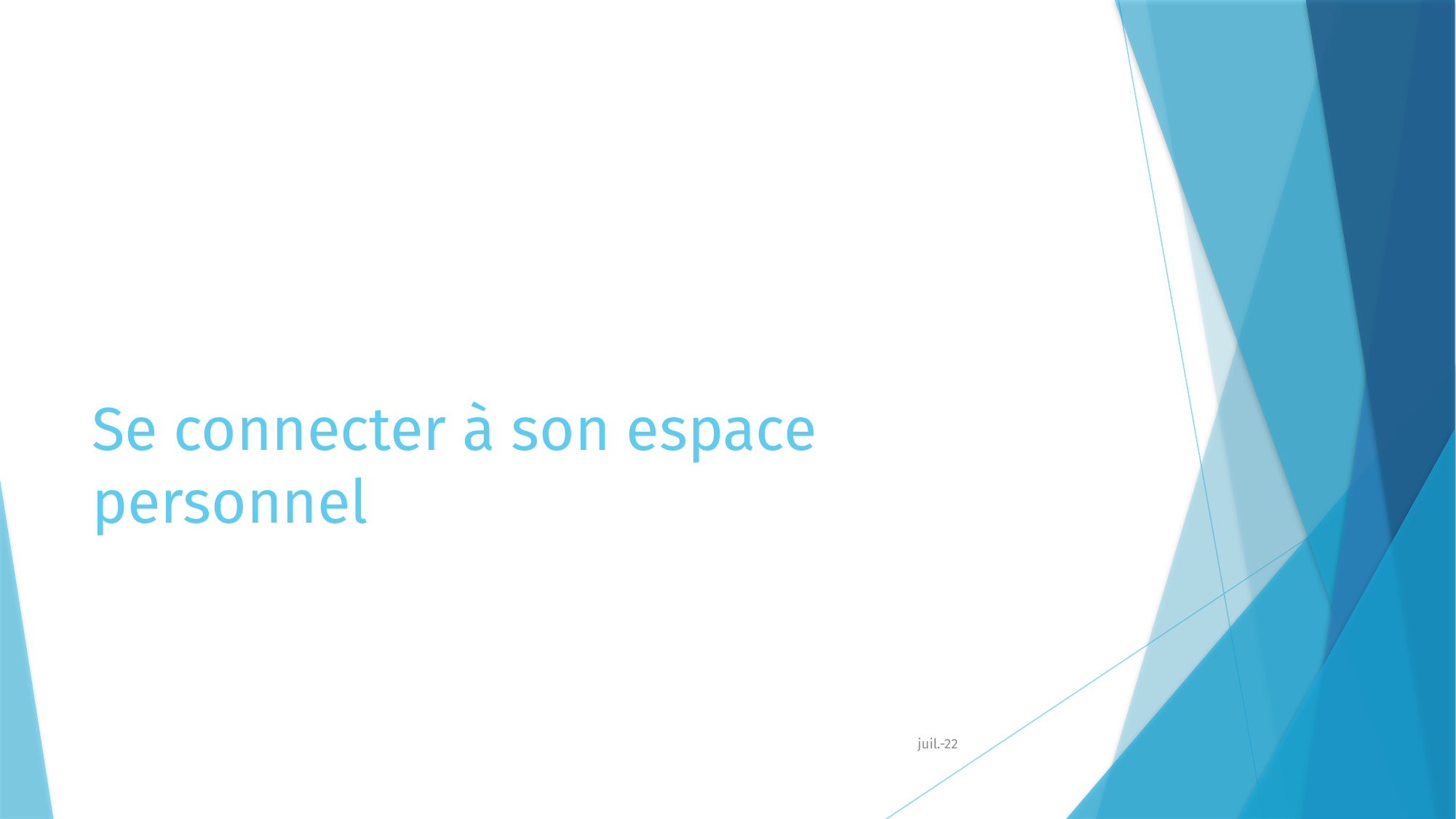

# Se connecter à son espace personnel

juil.-22